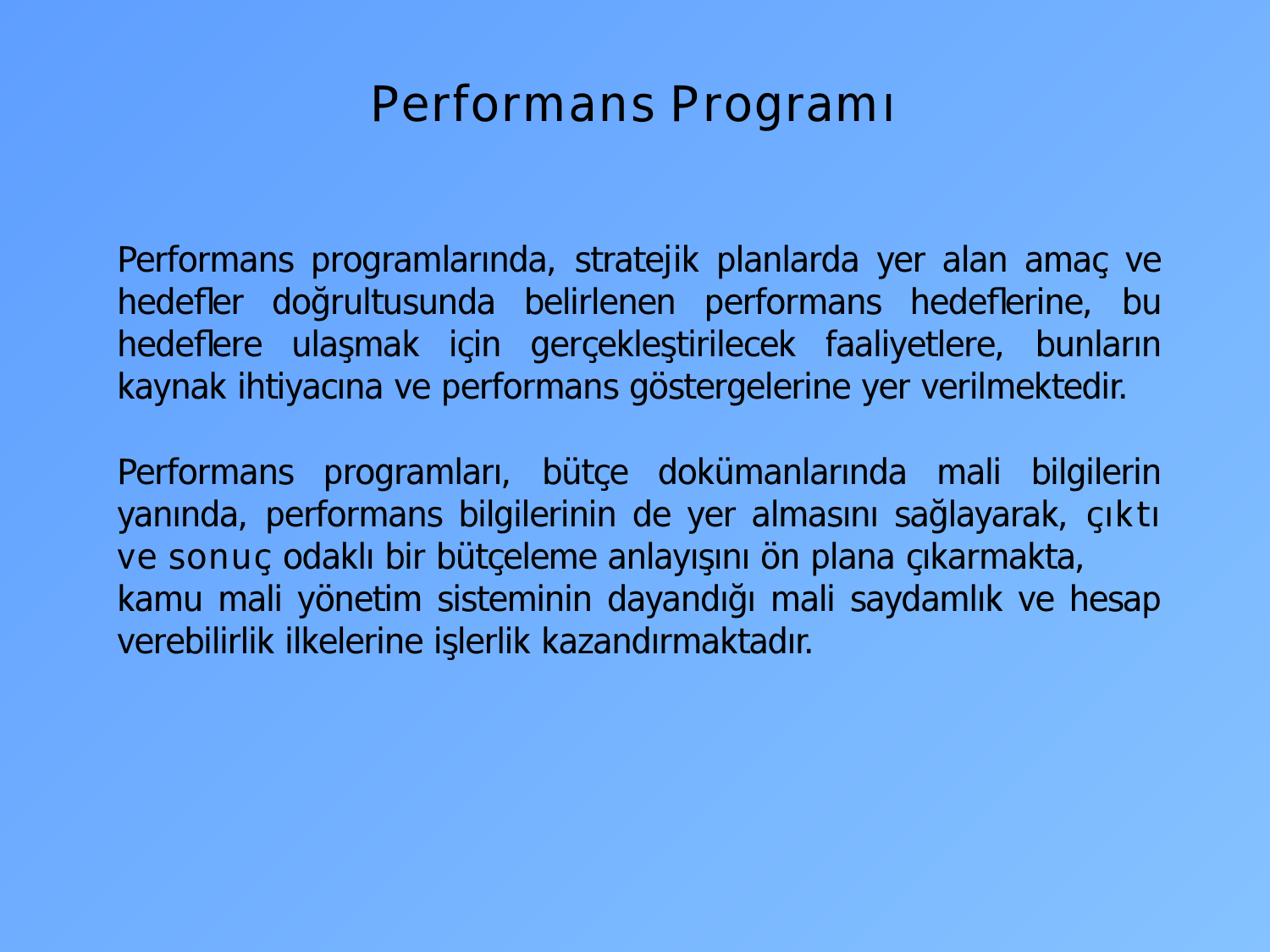

# Performans Programı

Performans programlarında, stratejik planlarda yer alan amaç ve hedefler doğrultusunda belirlenen performans hedeflerine, bu hedeflere ulaşmak için gerçekleştirilecek faaliyetlere, bunların kaynak ihtiyacına ve performans göstergelerine yer verilmektedir.

Performans programları, bütçe dokümanlarında mali bilgilerin yanında, performans bilgilerinin de yer almasını sağlayarak, çıktı ve sonuç odaklı bir bütçeleme anlayışını ön plana çıkarmakta,
kamu mali yönetim sisteminin dayandığı mali saydamlık ve hesap verebilirlik ilkelerine işlerlik kazandırmaktadır.